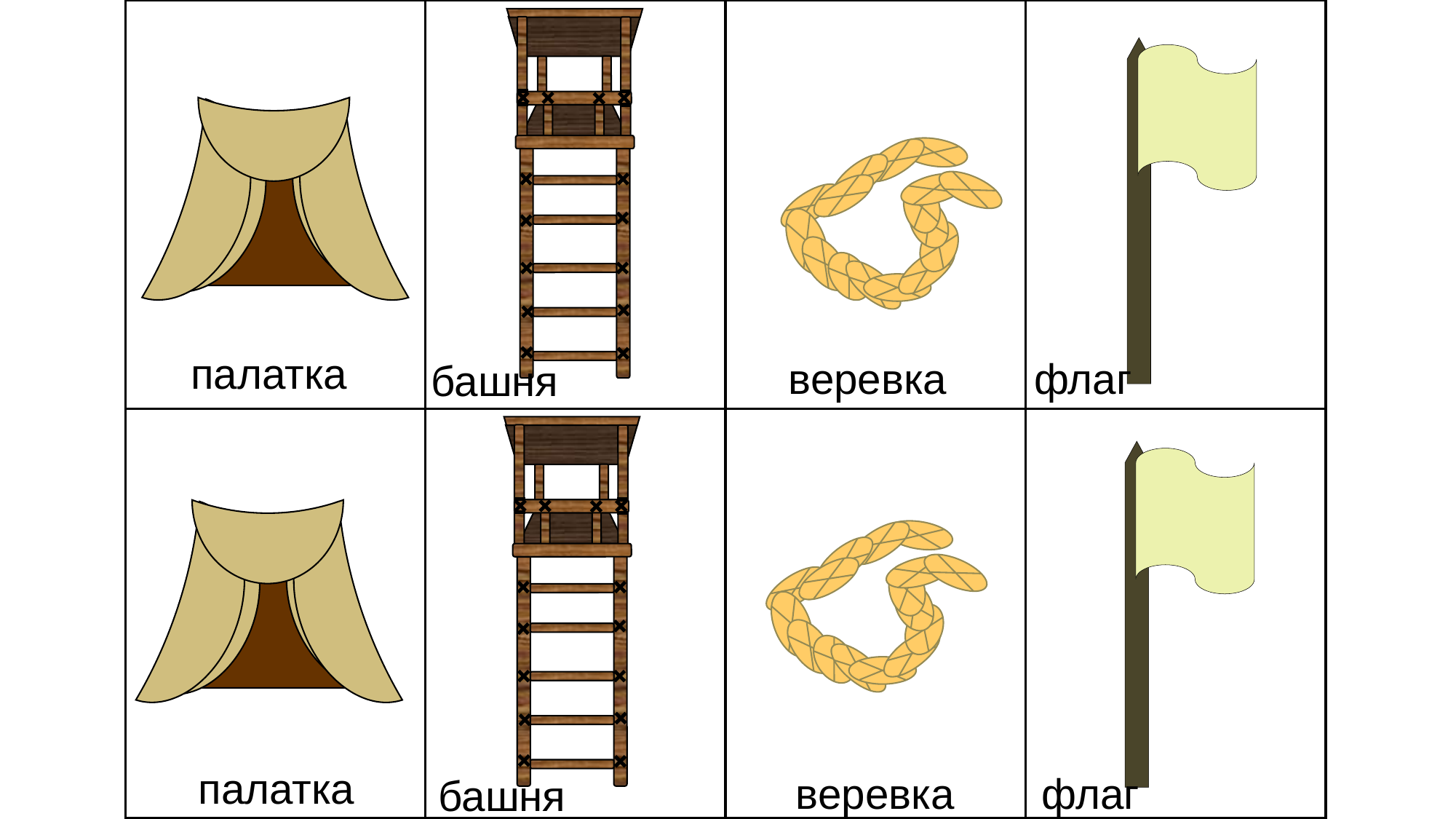

палатка
флаг
веревка
башня

палатка
флаг
веревка
башня